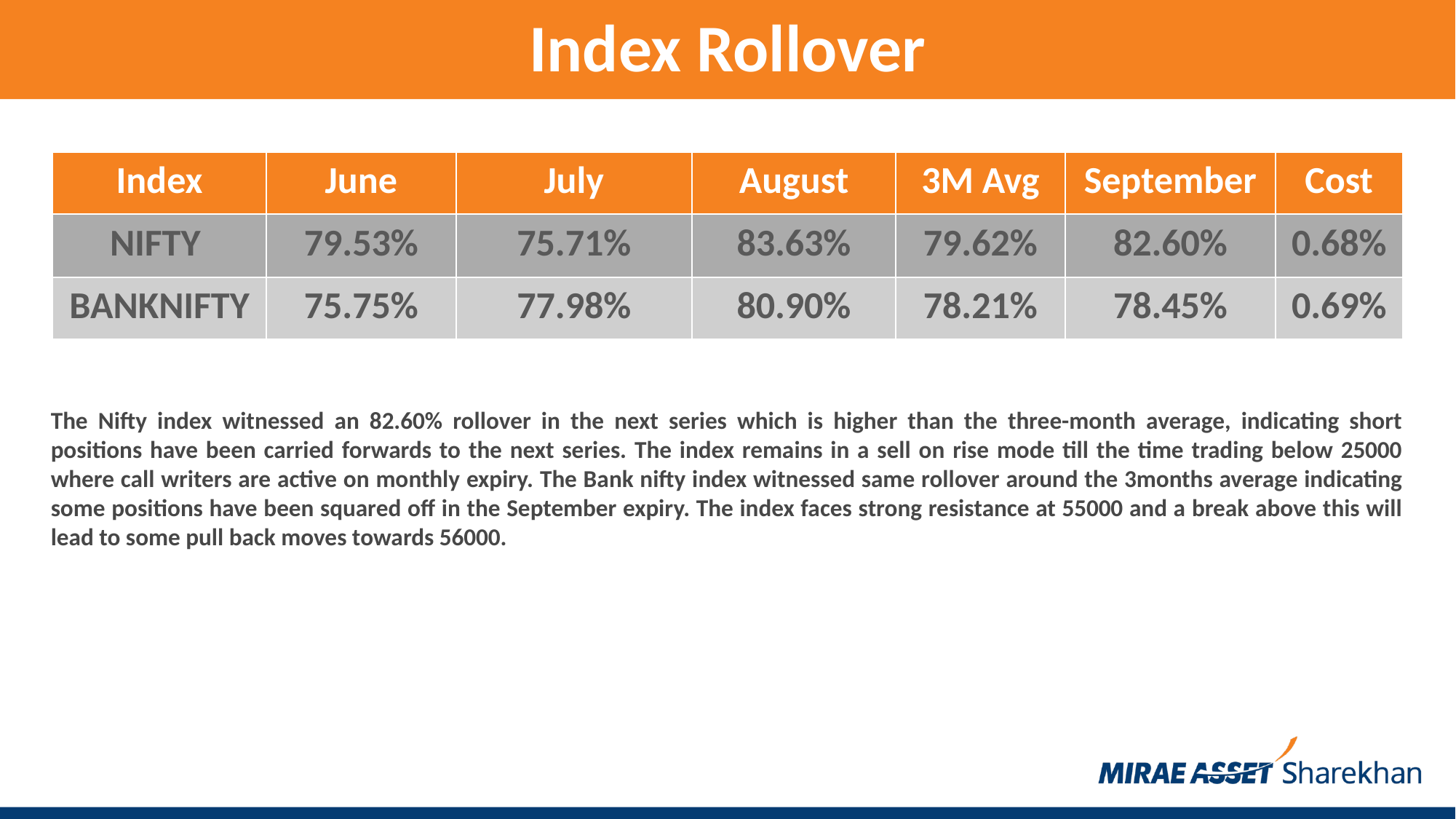

Index Rollover
| Index | June | July | August | 3M Avg | September | Cost |
| --- | --- | --- | --- | --- | --- | --- |
| NIFTY | 79.53% | 75.71% | 83.63% | 79.62% | 82.60% | 0.68% |
| BANKNIFTY | 75.75% | 77.98% | 80.90% | 78.21% | 78.45% | 0.69% |
The Nifty index witnessed an 82.60% rollover in the next series which is higher than the three-month average, indicating short positions have been carried forwards to the next series. The index remains in a sell on rise mode till the time trading below 25000 where call writers are active on monthly expiry. The Bank nifty index witnessed same rollover around the 3months average indicating some positions have been squared off in the September expiry. The index faces strong resistance at 55000 and a break above this will lead to some pull back moves towards 56000.